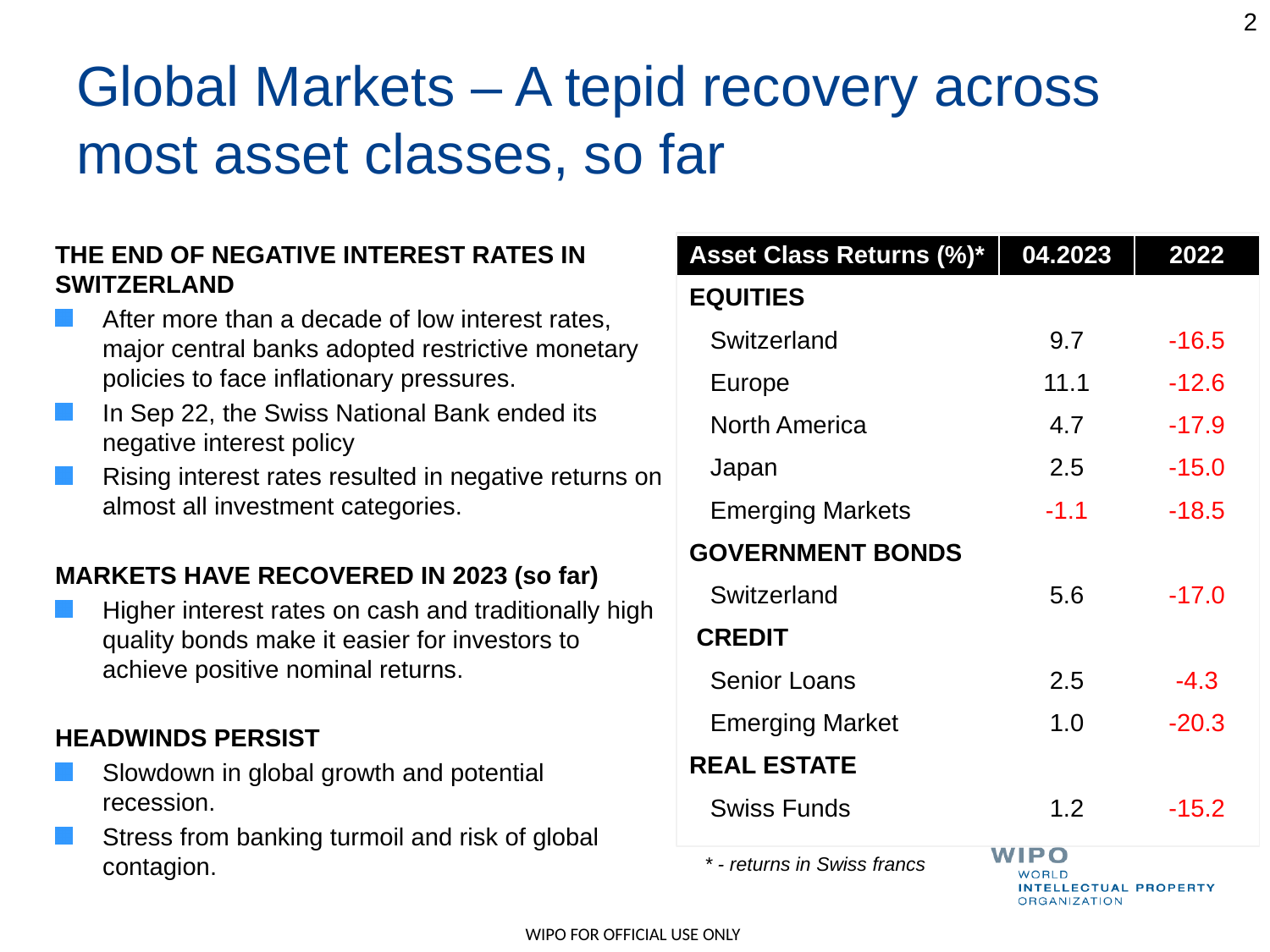

2
# Global Markets – A tepid recovery across most asset classes, so far
THE END OF NEGATIVE INTEREST RATES IN SWITZERLAND
After more than a decade of low interest rates, major central banks adopted restrictive monetary policies to face inflationary pressures.
In Sep 22, the Swiss National Bank ended its negative interest policy
Rising interest rates resulted in negative returns on almost all investment categories.

MARKETS HAVE RECOVERED IN 2023 (so far)
Higher interest rates on cash and traditionally high quality bonds make it easier for investors to achieve positive nominal returns.

HEADWINDS PERSIST
Slowdown in global growth and potential recession.
Stress from banking turmoil and risk of global contagion.

| Asset Class Returns (%)\* | 04.2023 | 2022 |
| --- | --- | --- |
| EQUITIES |  |  |
| Switzerland | 9.7 | -16.5 |
| Europe | 11.1 | -12.6 |
| North America | 4.7 | -17.9 |
| Japan | 2.5 | -15.0 |
| Emerging Markets | -1.1 | -18.5 |
| GOVERNMENT BONDS |  |  |
| Switzerland | 5.6 | -17.0 |
| CREDIT |  |  |
| Senior Loans | 2.5 | -4.3 |
| Emerging Market | 1.0 | -20.3 |
| REAL ESTATE |  |  |
| Swiss Funds | 1.2 | -15.2 |
* - returns in Swiss francs